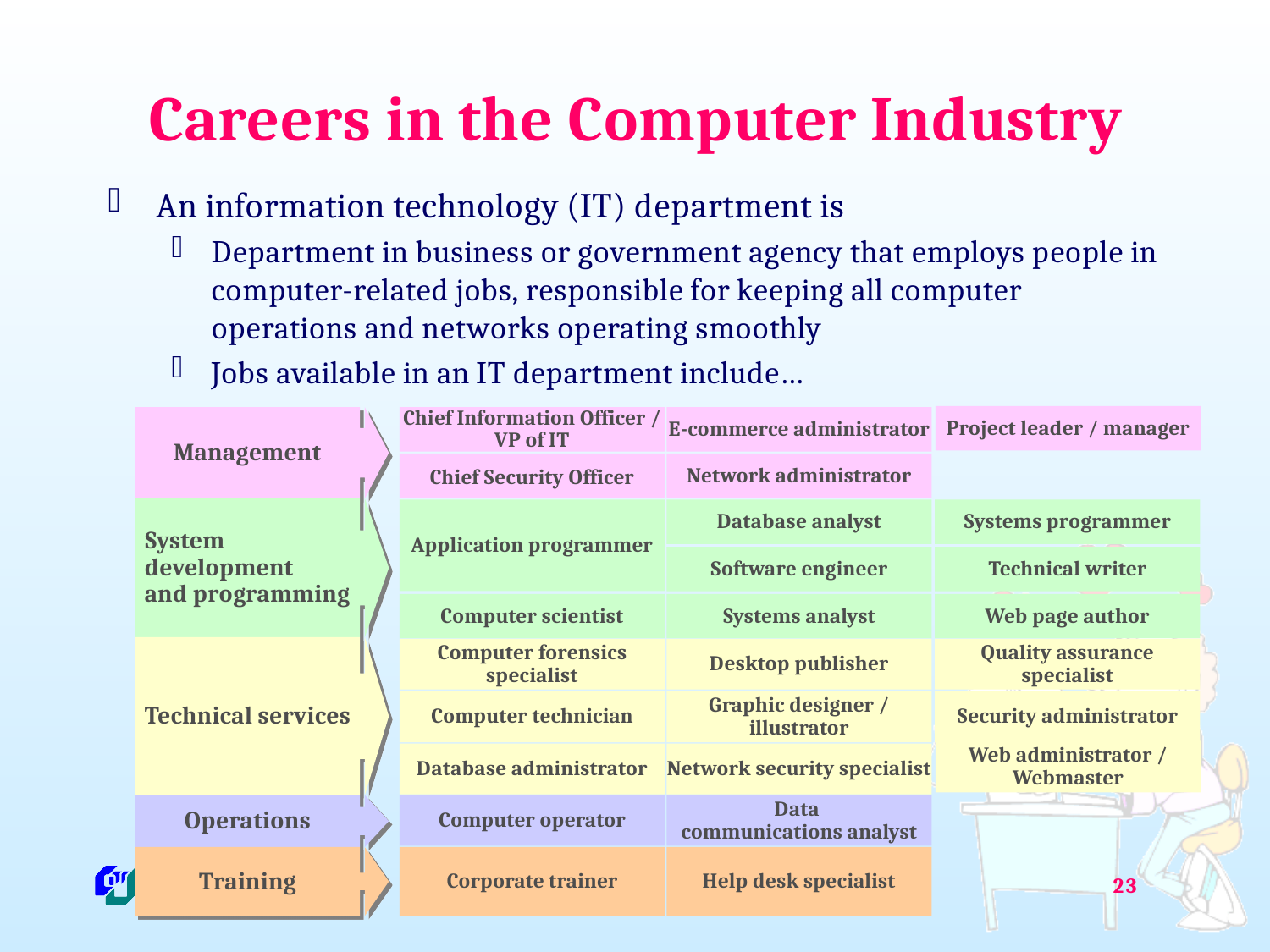

# Careers in the Computer Industry
An information technology (IT) department is
Department in business or government agency that employs people in computer-related jobs, responsible for keeping all computer operations and networks operating smoothly
Jobs available in an IT department include…

Project leader / manager
Management
Chief Information Officer / VP of IT
E-commerce administrator
Chief Security Officer
Network administrator
System development
and programming
Application programmer
Database analyst
Systems programmer
Software engineer
Technical writer
Computer scientist
Systems analyst
Web page author
Technical services
Computer forensics specialist
Desktop publisher
Quality assurance specialist
Computer technician
Graphic designer / illustrator
Security administrator
Web administrator / Webmaster
Database administrator
Network security specialist
Operations
Computer operator
Data
communications analyst
Training
Corporate trainer
Help desk specialist
23